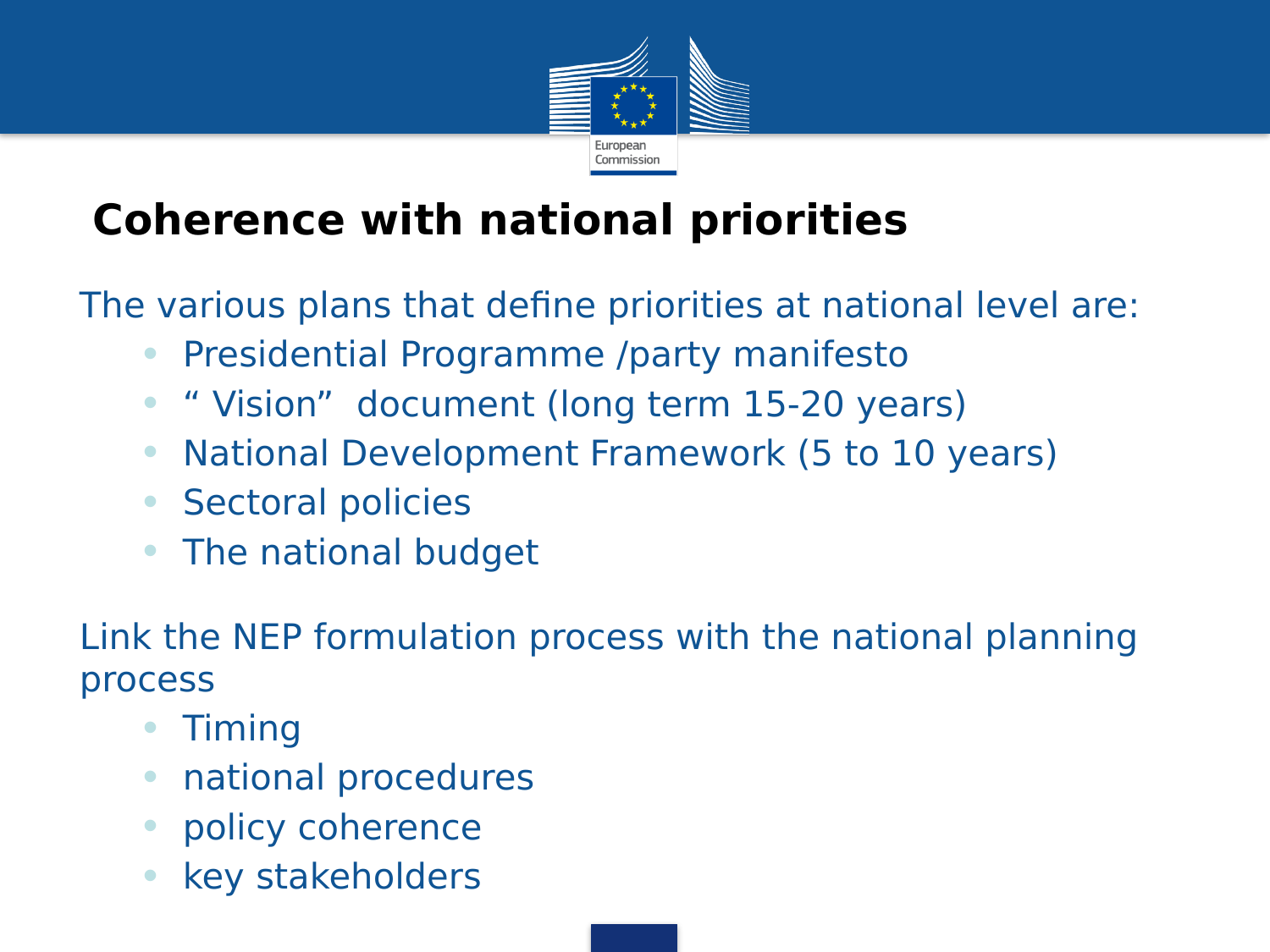

Coherence with national priorities
The various plans that define priorities at national level are:
Presidential Programme /party manifesto
“ Vision”  document (long term 15-20 years)
National Development Framework (5 to 10 years)
Sectoral policies
The national budget

Link the NEP formulation process with the national planning process
Timing
national procedures
policy coherence
key stakeholders